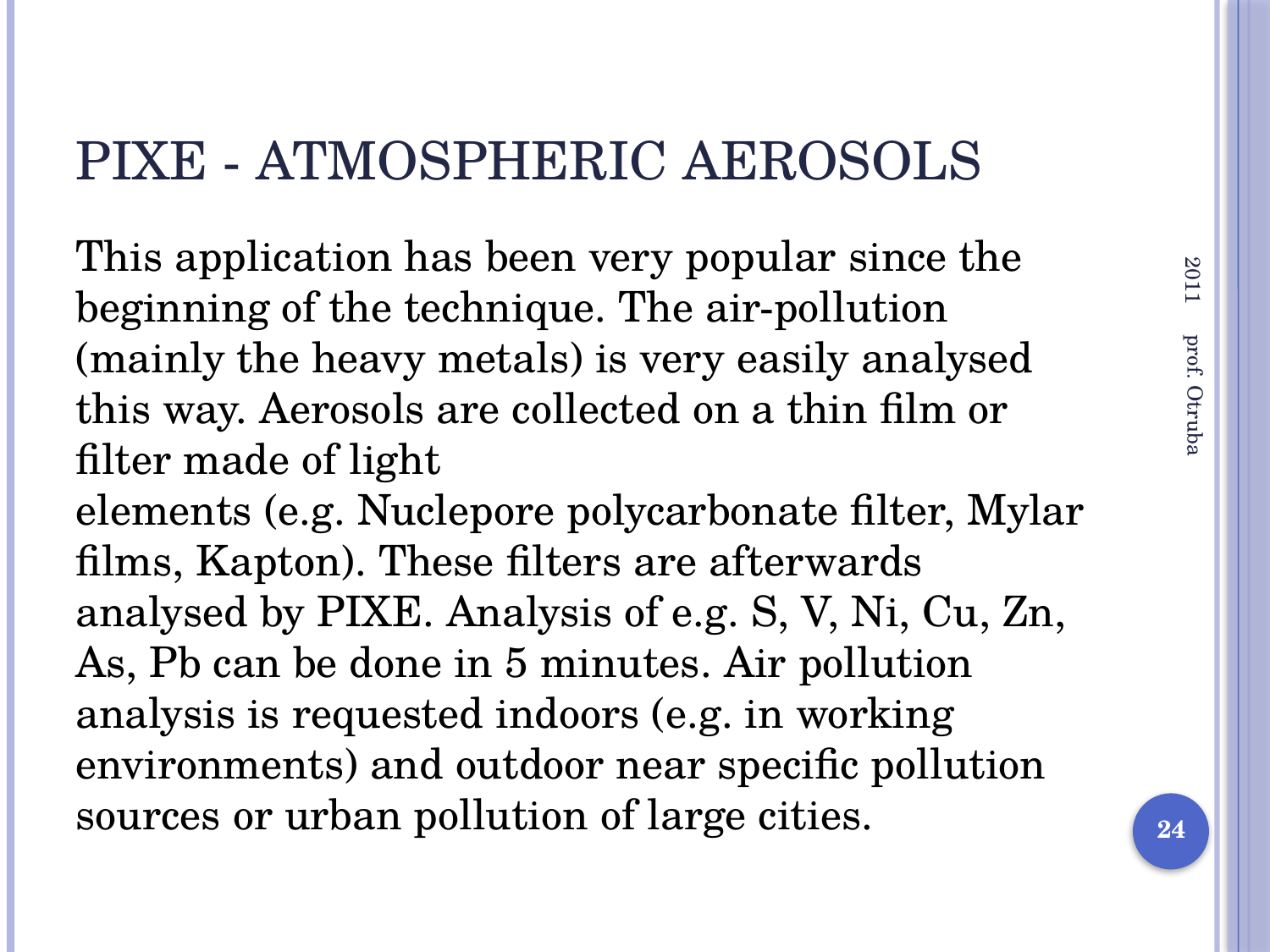

# PIXE - Atmospheric aerosols
2011
This application has been very popular since the beginning of the technique. The air-pollution (mainly the heavy metals) is very easily analysed this way. Aerosols are collected on a thin film or filter made of light
elements (e.g. Nuclepore polycarbonate filter, Mylar films, Kapton). These filters are afterwards analysed by PIXE. Analysis of e.g. S, V, Ni, Cu, Zn, As, Pb can be done in 5 minutes. Air pollution analysis is requested indoors (e.g. in working environments) and outdoor near specific pollution sources or urban pollution of large cities.

prof. Otruba
24